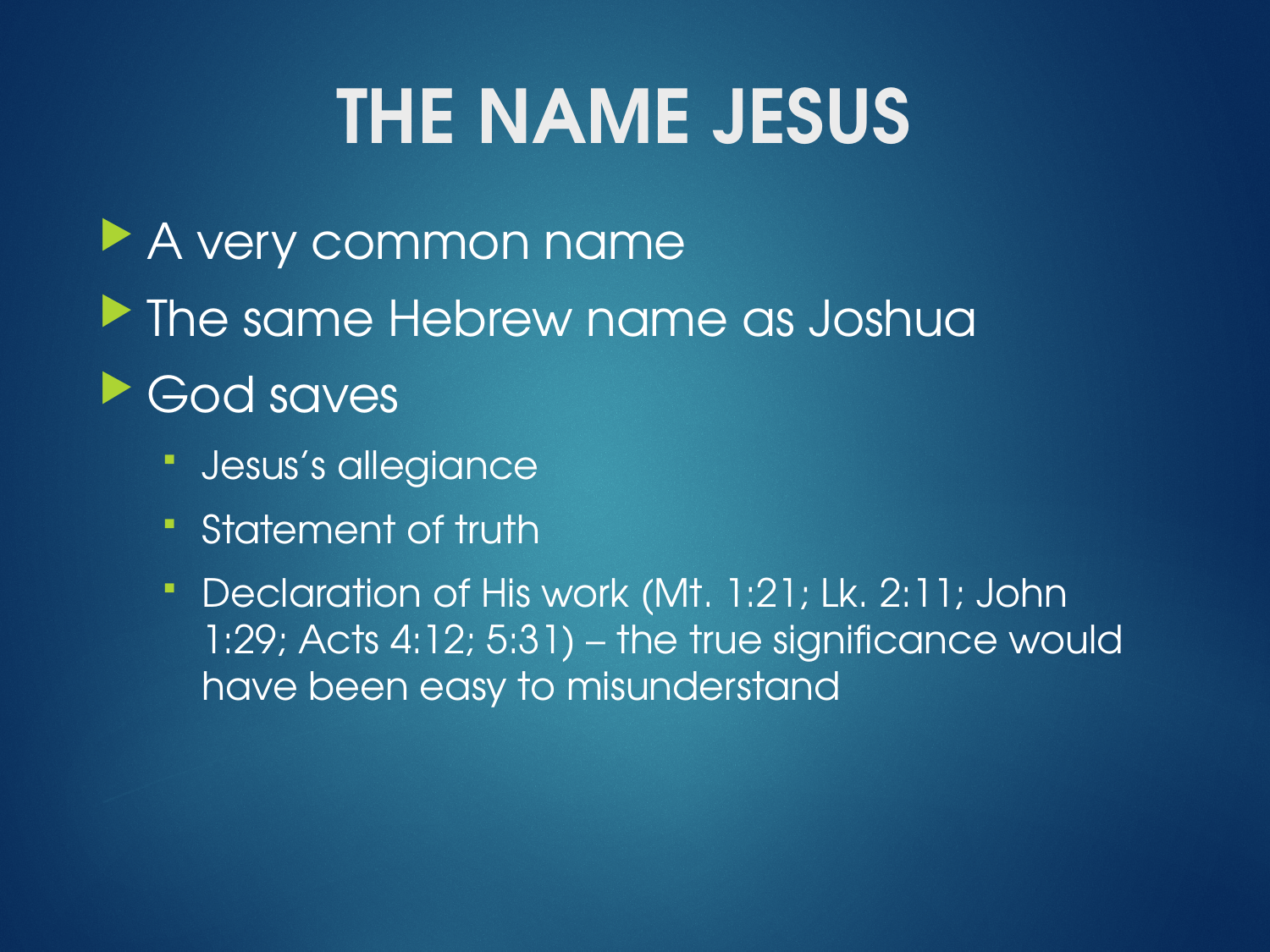

# THE NAME JESUS
A very common name
The same Hebrew name as Joshua
God saves
Jesus’s allegiance
Statement of truth
Declaration of His work (Mt. 1:21; Lk. 2:11; John 1:29; Acts 4:12; 5:31) – the true significance would have been easy to misunderstand